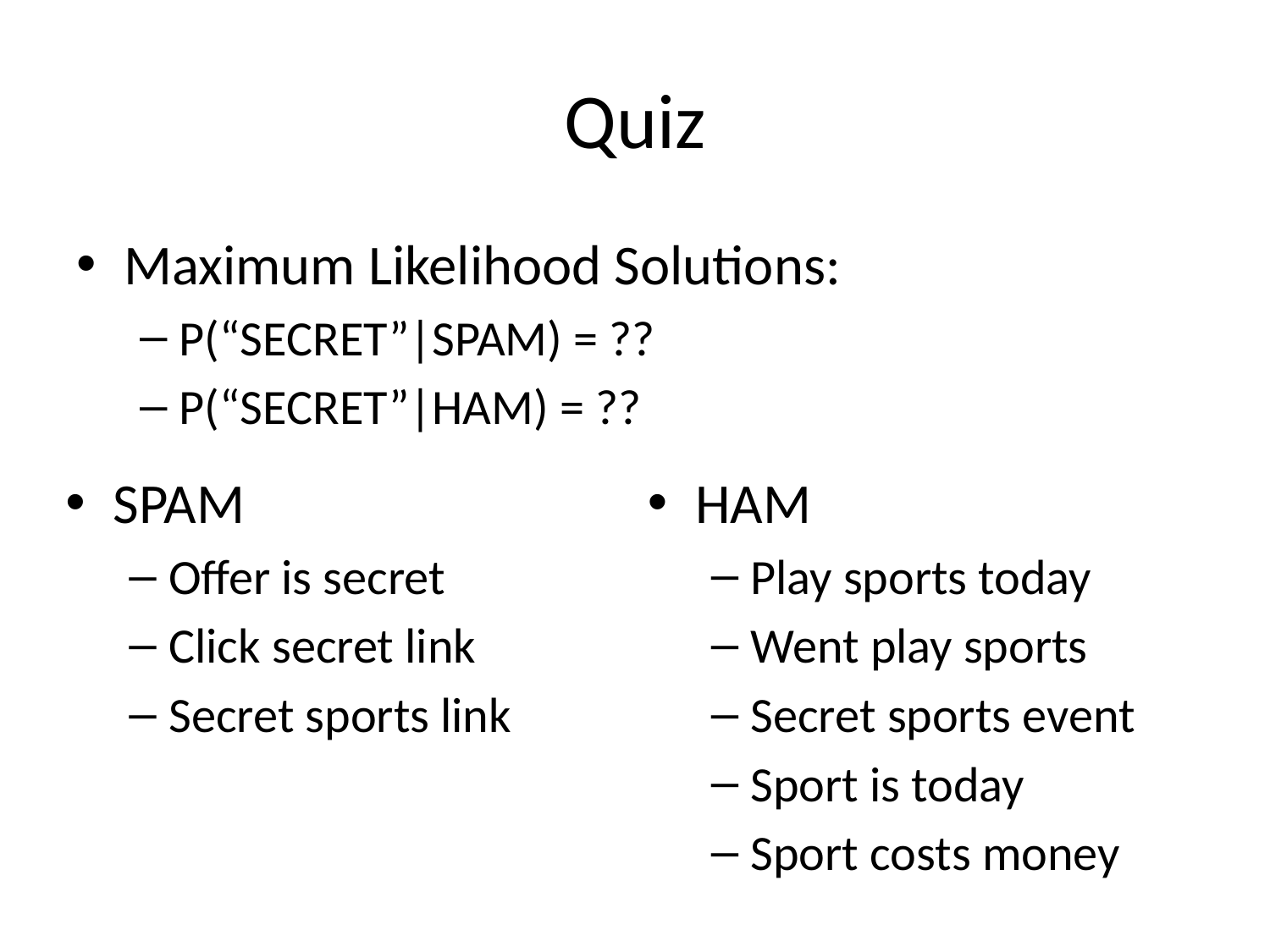

# Quiz
Maximum Likelihood Solutions:
P(“SECRET”|SPAM) = ??
P(“SECRET”|HAM) = ??
SPAM
Offer is secret
Click secret link
Secret sports link
HAM
Play sports today
Went play sports
Secret sports event
Sport is today
Sport costs money